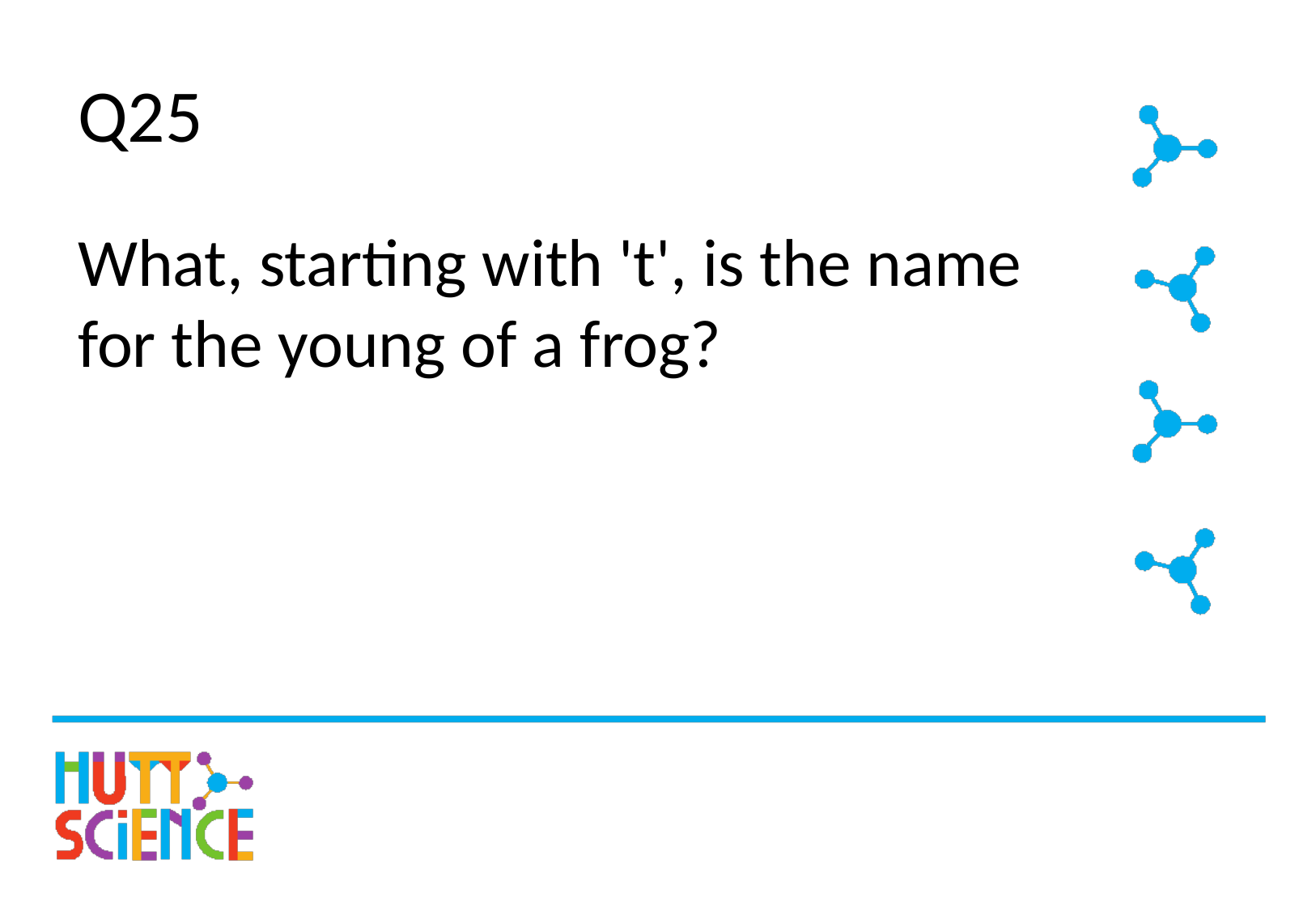

# Q25
What, starting with 't', is the name for the young of a frog?